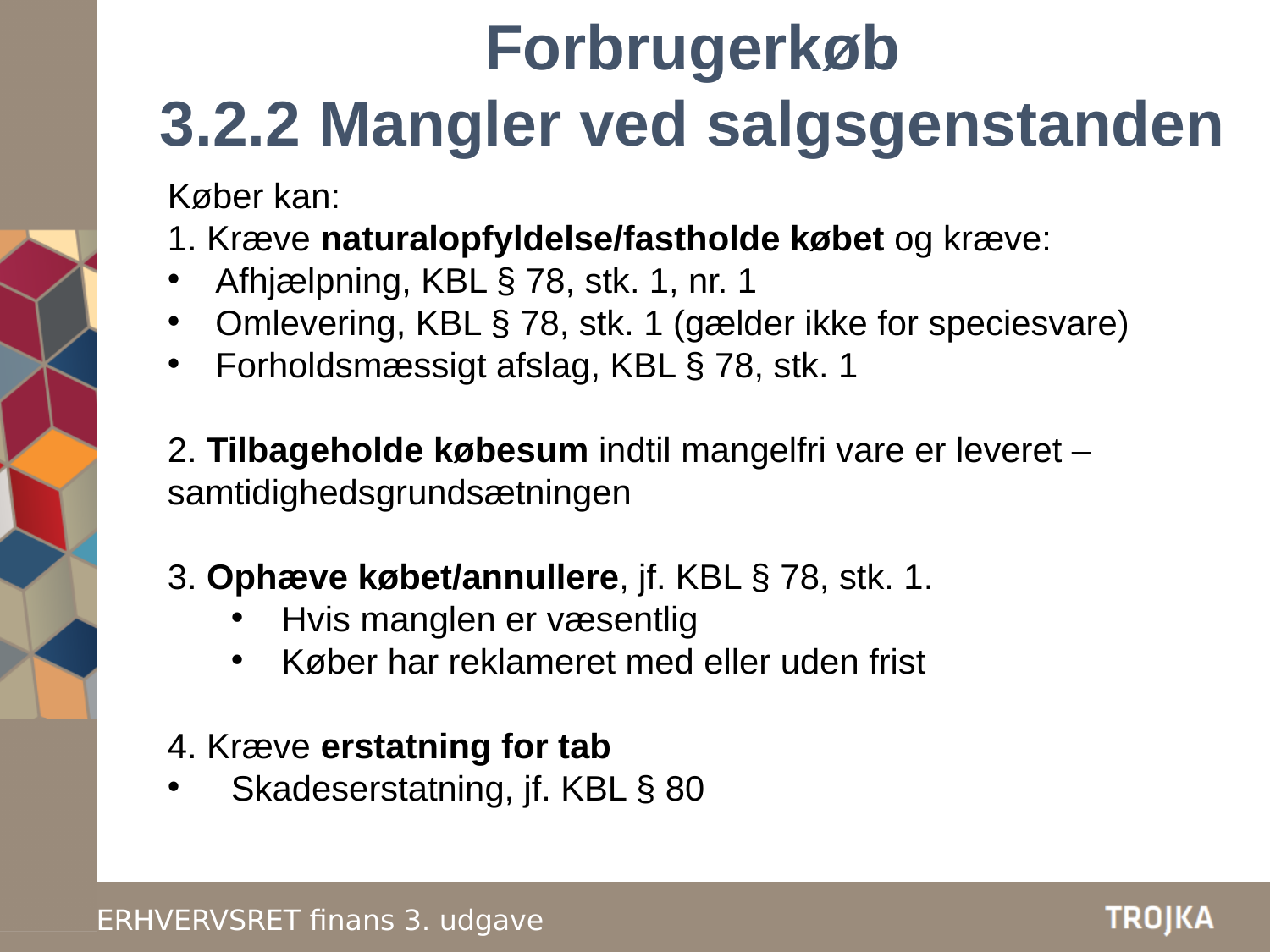

Forbrugerkøb
3.2.2 Mangler ved salgsgenstanden
Køber kan:
1. Kræve naturalopfyldelse/fastholde købet og kræve:
Afhjælpning, KBL § 78, stk. 1, nr. 1
Omlevering, KBL § 78, stk. 1 (gælder ikke for speciesvare)
Forholdsmæssigt afslag, KBL § 78, stk. 1

2. Tilbageholde købesum indtil mangelfri vare er leveret – samtidighedsgrundsætningen

3. Ophæve købet/annullere, jf. KBL § 78, stk. 1.
Hvis manglen er væsentlig
Køber har reklameret med eller uden frist

4. Kræve erstatning for tab
Skadeserstatning, jf. KBL § 80